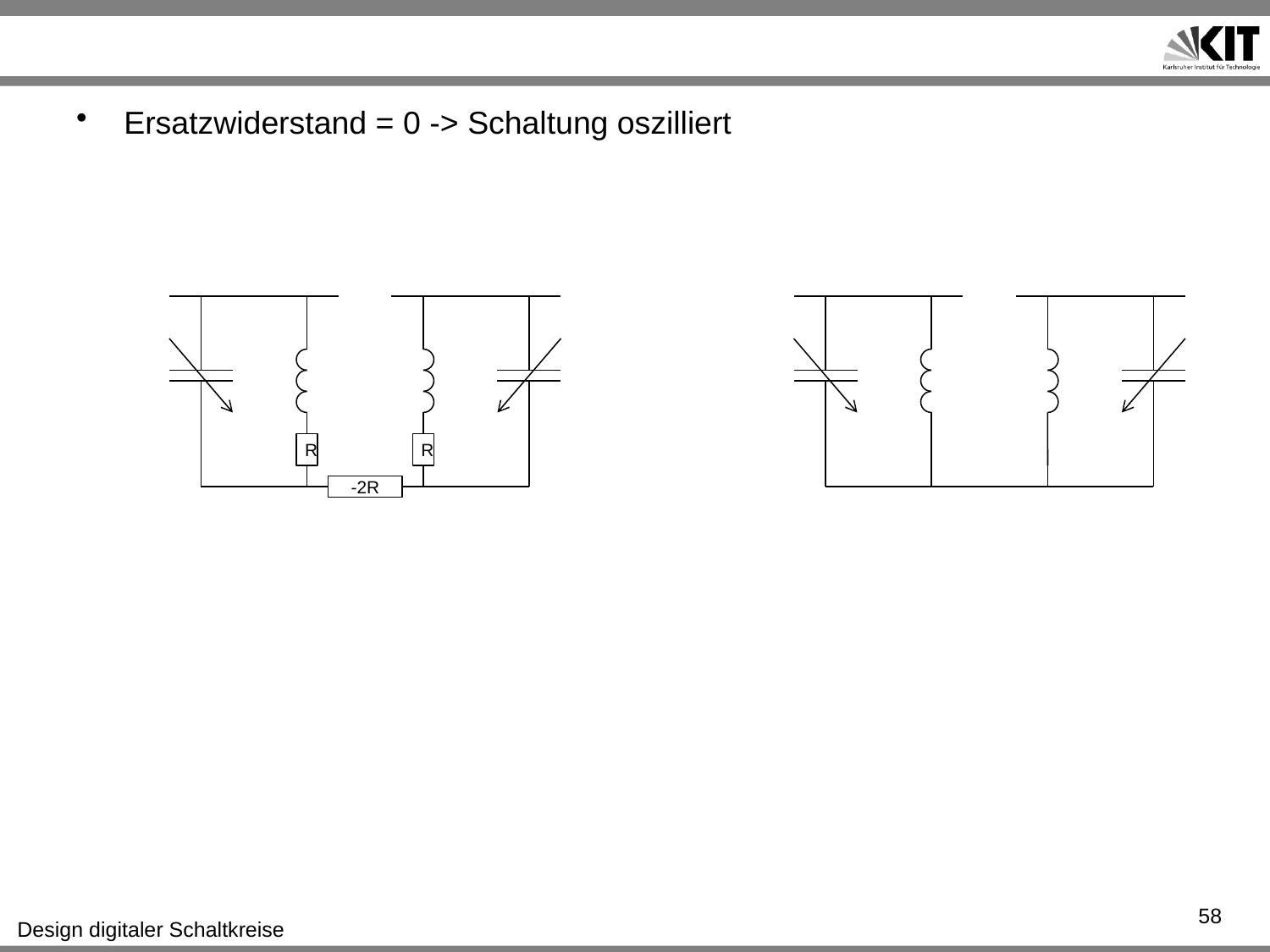

#
Ersatzwiderstand = 0 -> Schaltung oszilliert

R

R
-2R
58